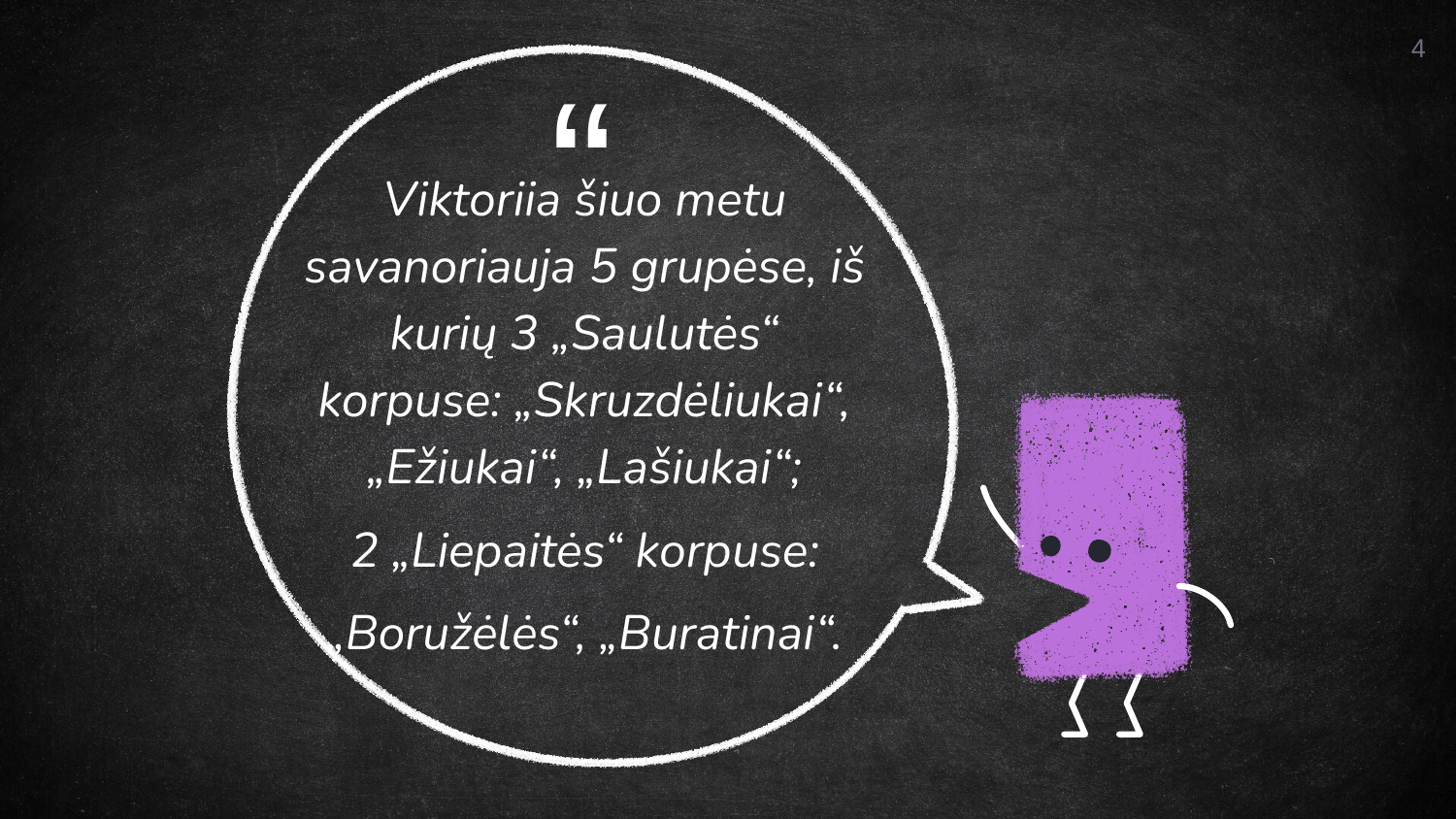

4
Viktoriia šiuo metu savanoriauja 5 grupėse, iš kurių 3 „Saulutės“ korpuse: „Skruzdėliukai“, „Ežiukai“, „Lašiukai“;
2 „Liepaitės“ korpuse:
„Boružėlės“, „Buratinai“.